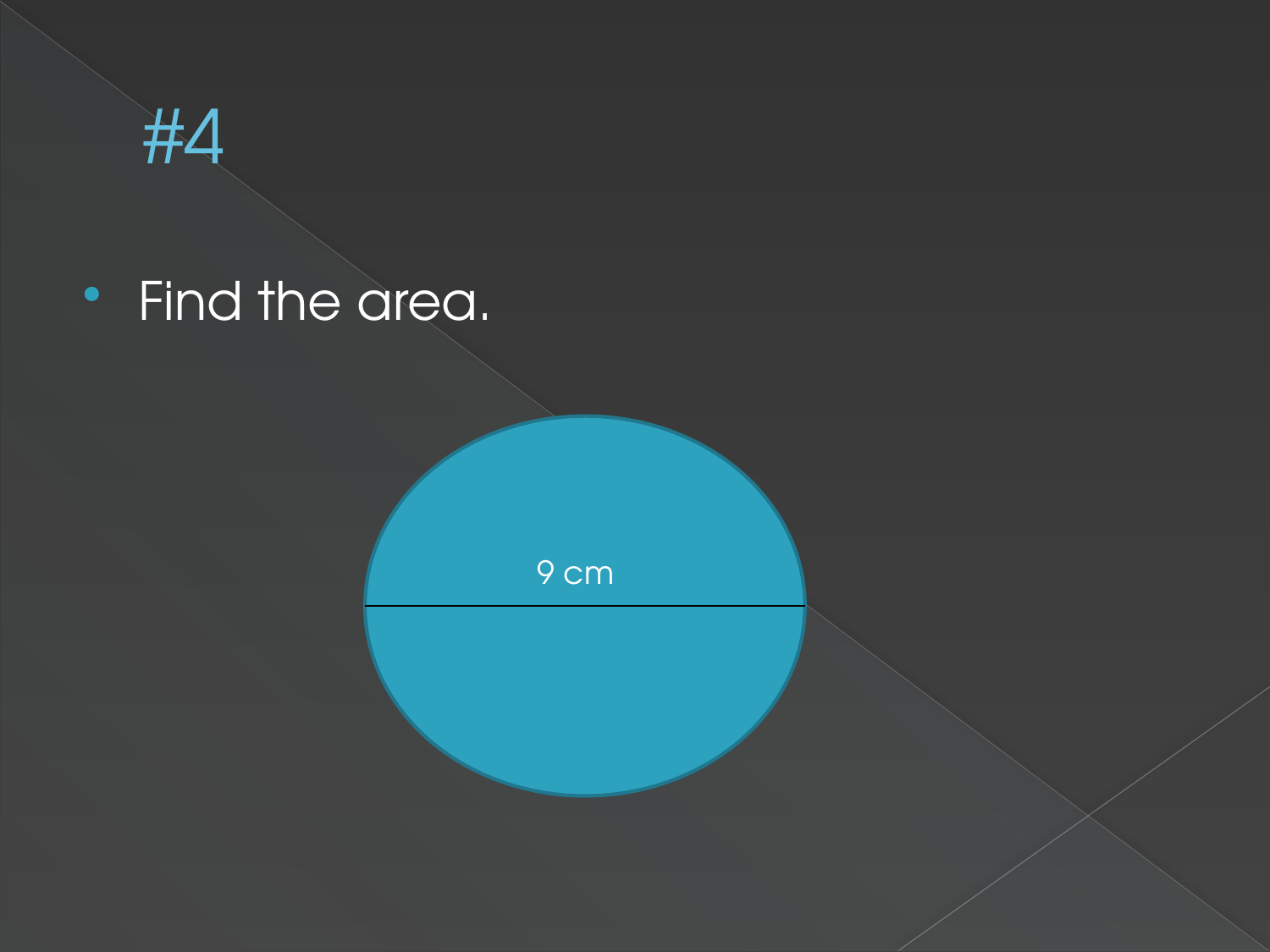

# #4
Find the area.

9 cm